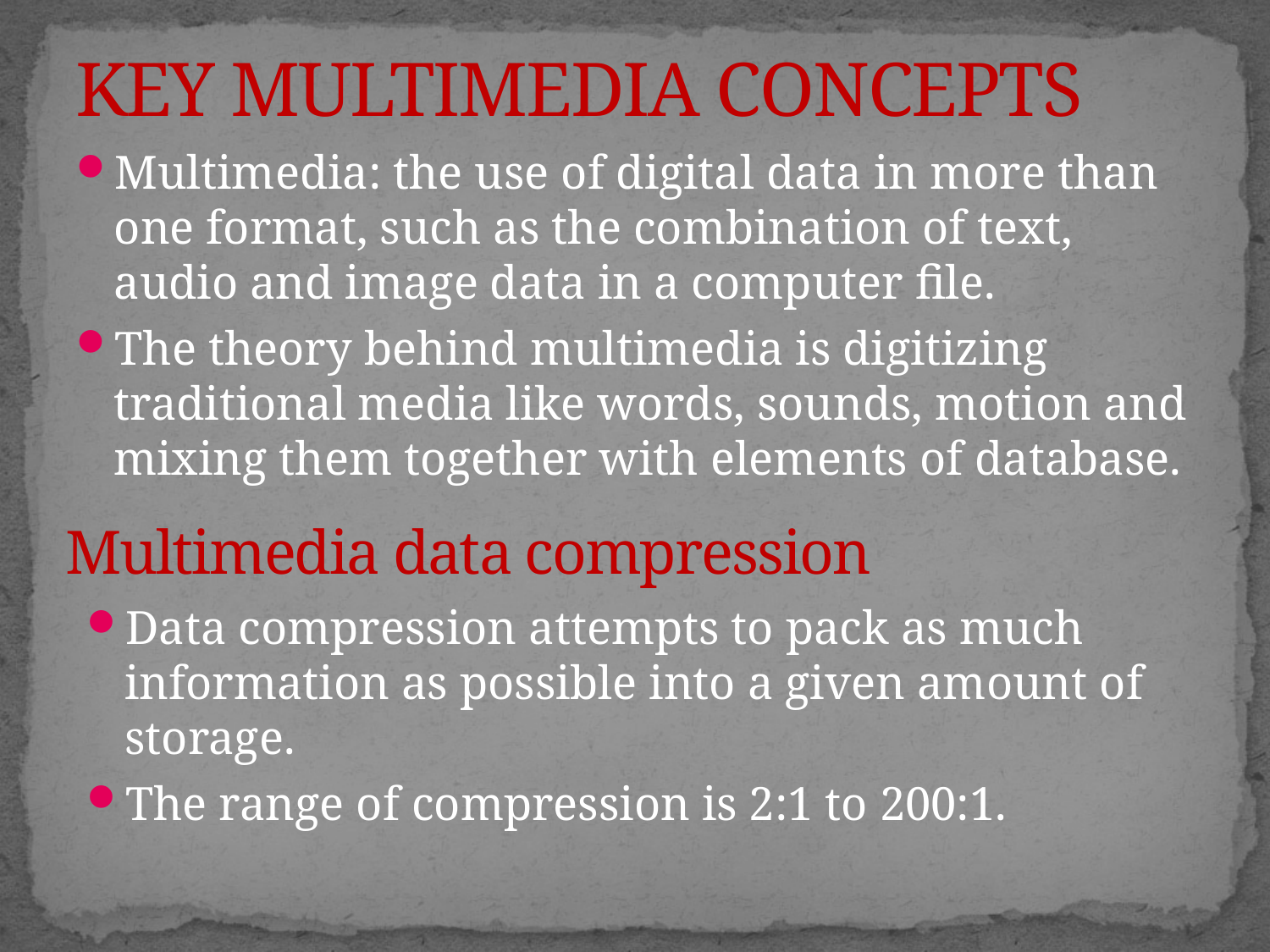

# KEY MULTIMEDIA CONCEPTS
Multimedia: the use of digital data in more than one format, such as the combination of text, audio and image data in a computer file.
The theory behind multimedia is digitizing traditional media like words, sounds, motion and mixing them together with elements of database.

Multimedia data compression
Data compression attempts to pack as much information as possible into a given amount of storage.
The range of compression is 2:1 to 200:1.